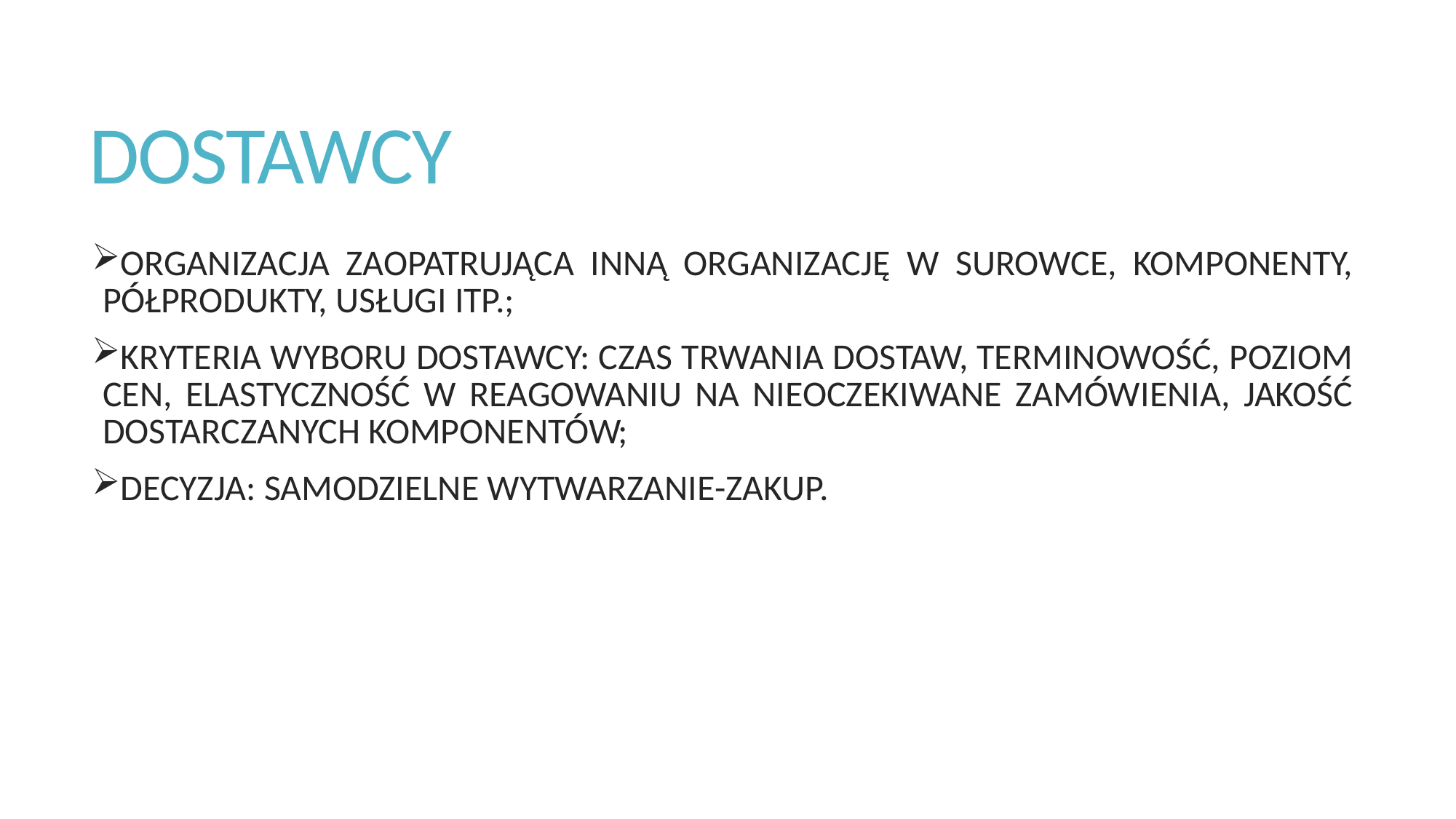

# DOSTAWCY
ORGANIZACJA ZAOPATRUJĄCA INNĄ ORGANIZACJĘ W SUROWCE, KOMPONENTY, PÓŁPRODUKTY, USŁUGI ITP.;
KRYTERIA WYBORU DOSTAWCY: CZAS TRWANIA DOSTAW, TERMINOWOŚĆ, POZIOM CEN, ELASTYCZNOŚĆ W REAGOWANIU NA NIEOCZEKIWANE ZAMÓWIENIA, JAKOŚĆ DOSTARCZANYCH KOMPONENTÓW;
DECYZJA: SAMODZIELNE WYTWARZANIE-ZAKUP.